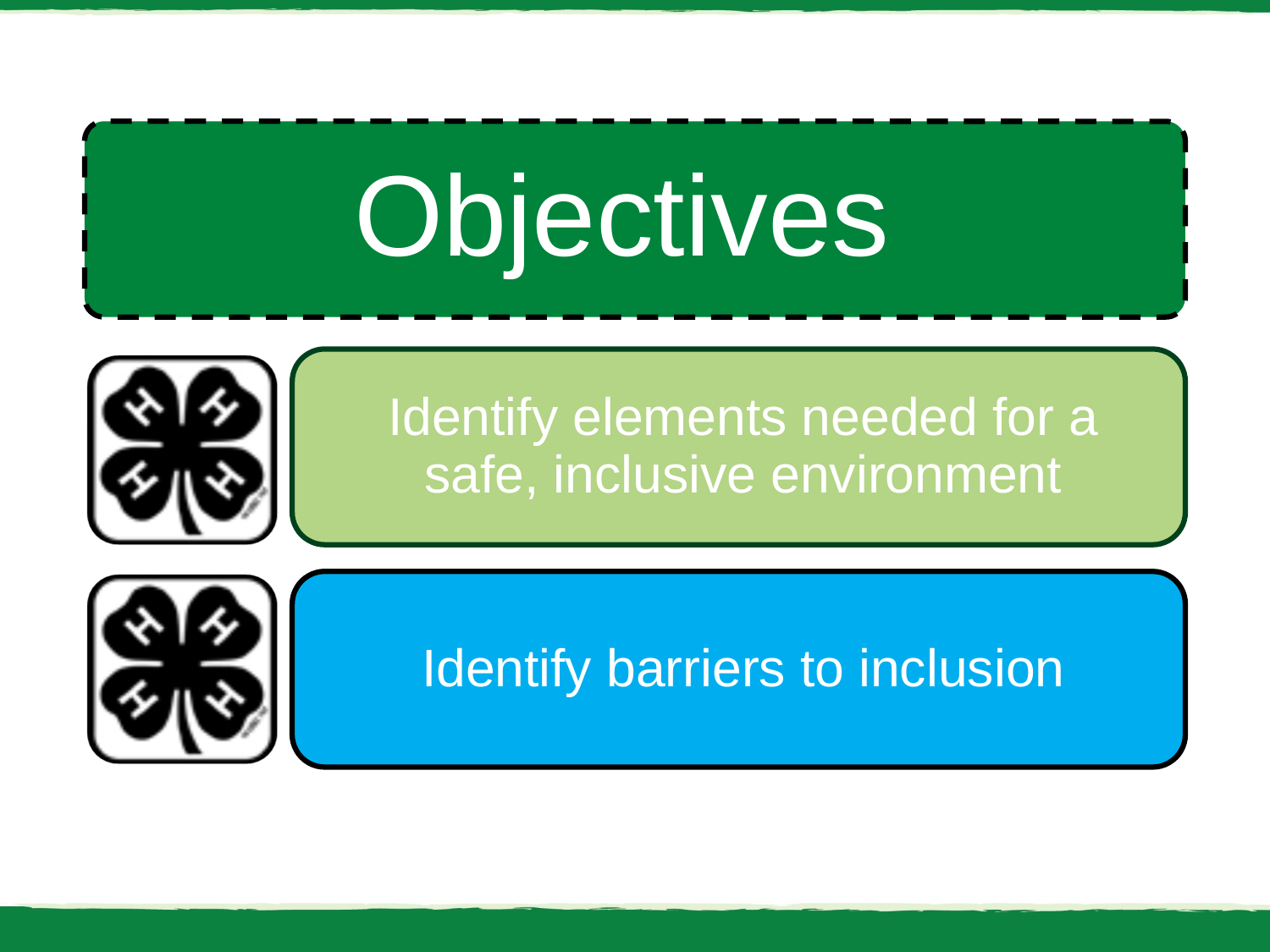

Objectives
Identify elements needed for a safe, inclusive environment
Identify barriers to inclusion